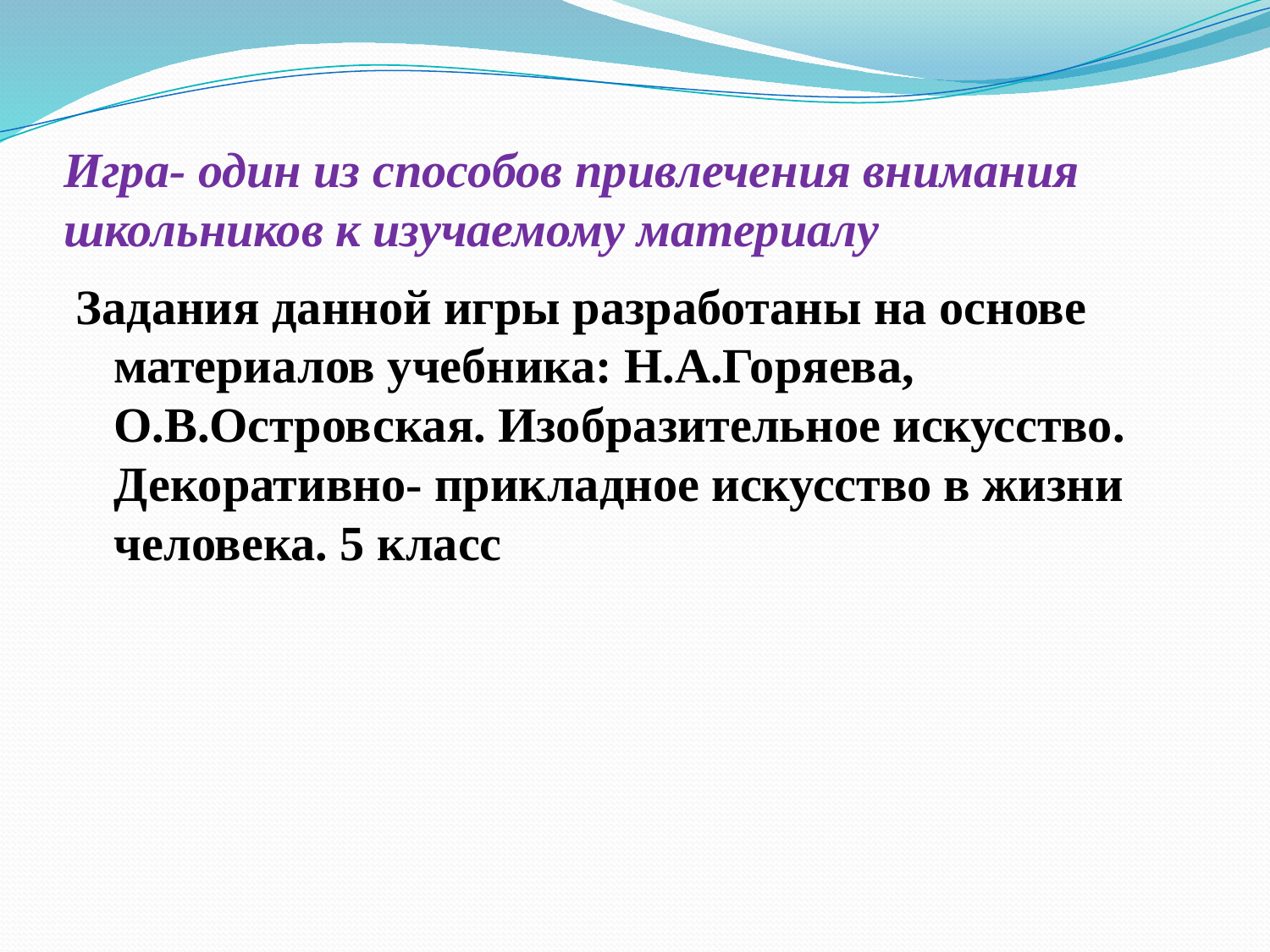

# Игра- один из способов привлечения внимания школьников к изучаемому материалу
Задания данной игры разработаны на основе материалов учебника: Н.А.Горяева, О.В.Островская. Изобразительное искусство. Декоративно- прикладное искусство в жизни человека. 5 класс